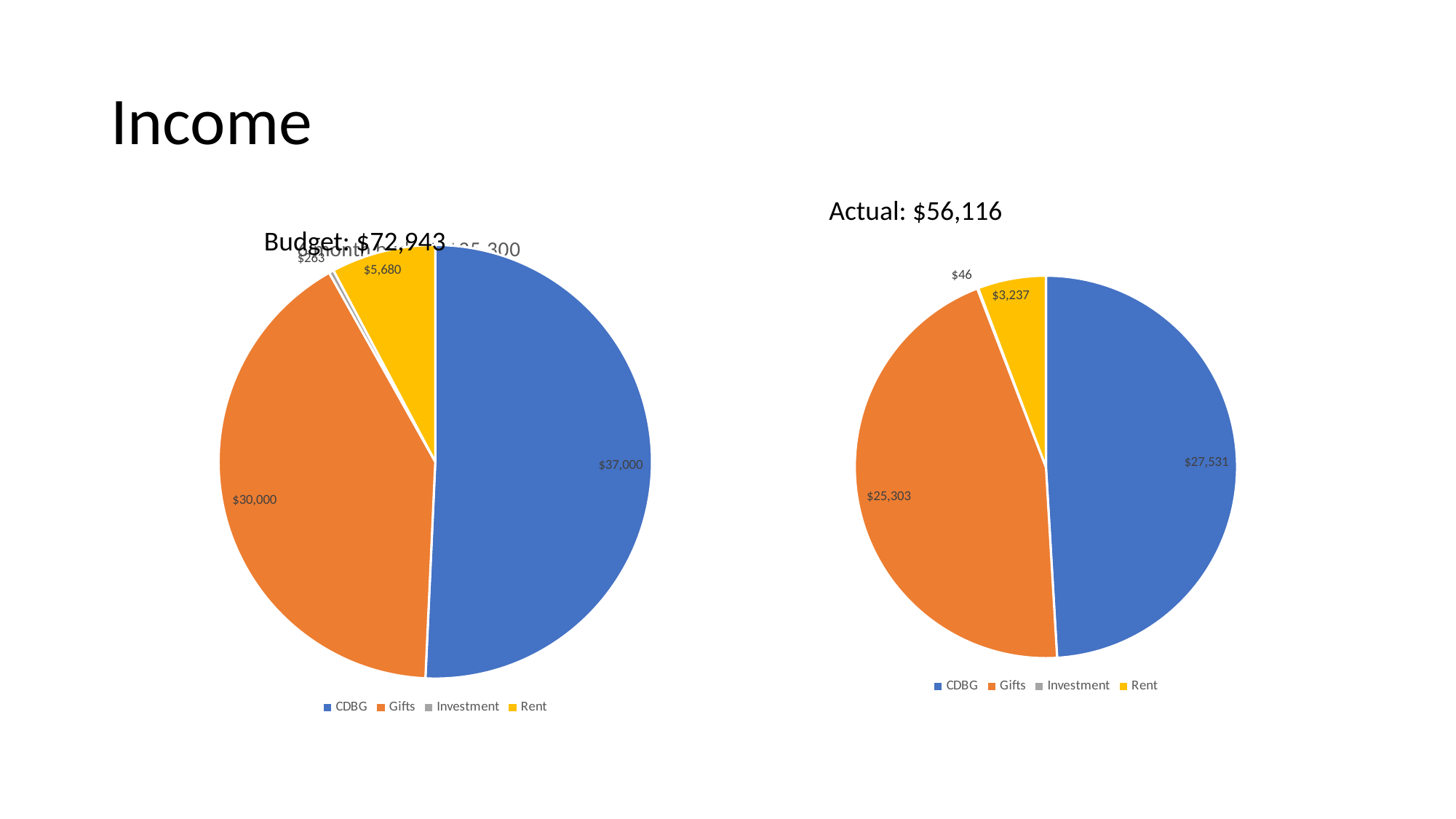

# Income
Actual: $56,116

### Chart: 6 month budget: $35,300

| Category |
|---|

### Chart

| Category |  |
|---|---|
| CDBG | 37000.0 |
| Gifts | 30000.0 |
| Investment | 262.50000000000006 |
| Rent | 5680.0 |
Budget: $72,943

### Chart

| Category |
|---|

### Chart

| Category |  |
|---|---|
| CDBG | 27531.42 |
| Gifts | 25302.67 |
| Investment | 45.85 |
| Rent | 3236.53 |